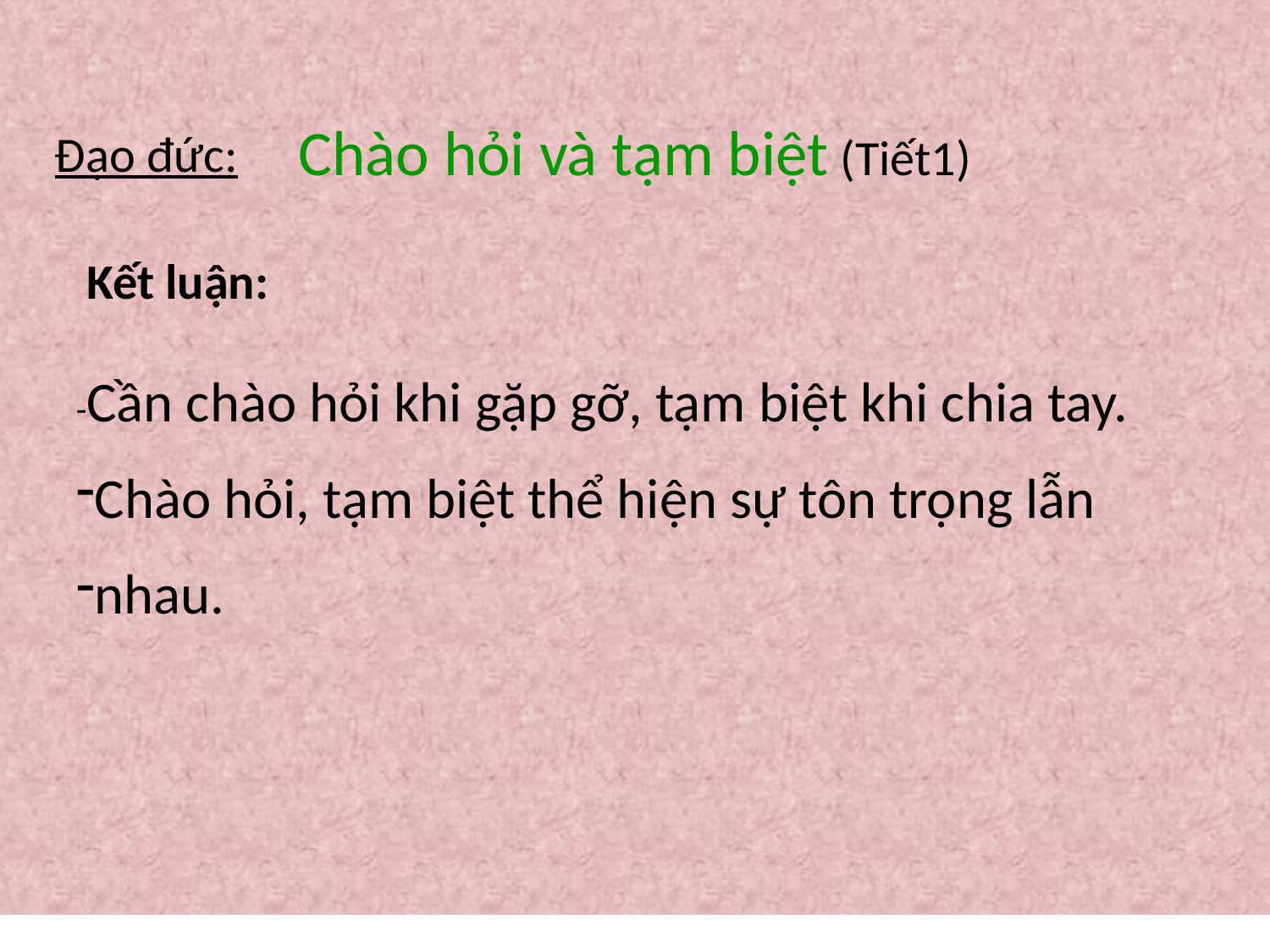

Chào hỏi và tạm biệt (Tiết1)
Đạo đức:
Kết luận:
-Cần chào hỏi khi gặp gỡ, tạm biệt khi chia tay.
Chào hỏi, tạm biệt thể hiện sự tôn trọng lẫn
nhau.